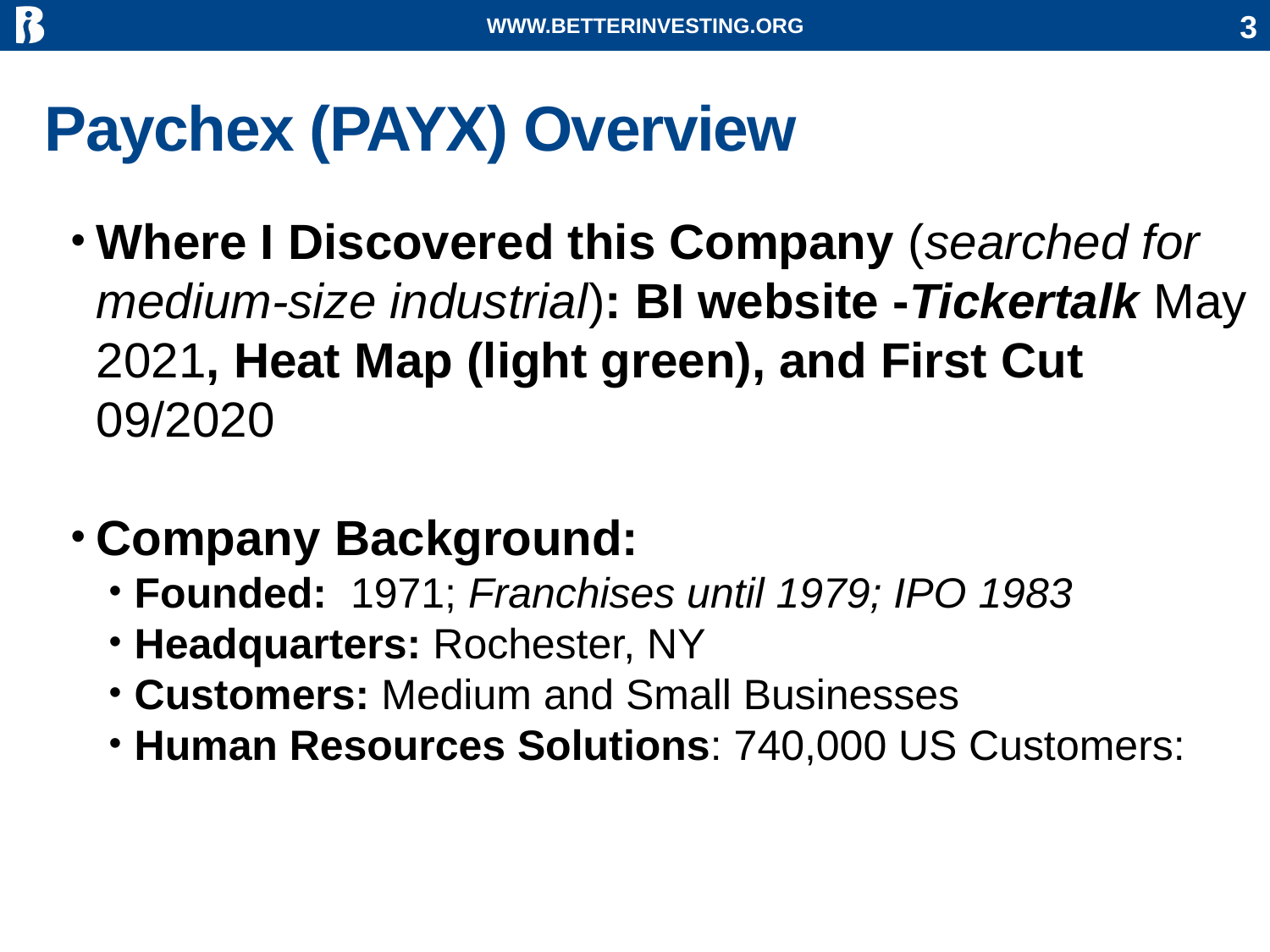

WWW.BETTERINVESTING.ORG
3
# Paychex (PAYX) Overview
Where I Discovered this Company (searched for medium-size industrial): BI website -Tickertalk May 2021, Heat Map (light green), and First Cut 09/2020
Company Background:
Founded:  1971; Franchises until 1979; IPO 1983
Headquarters: Rochester, NY
Customers: Medium and Small Businesses
Human Resources Solutions: 740,000 US Customers: